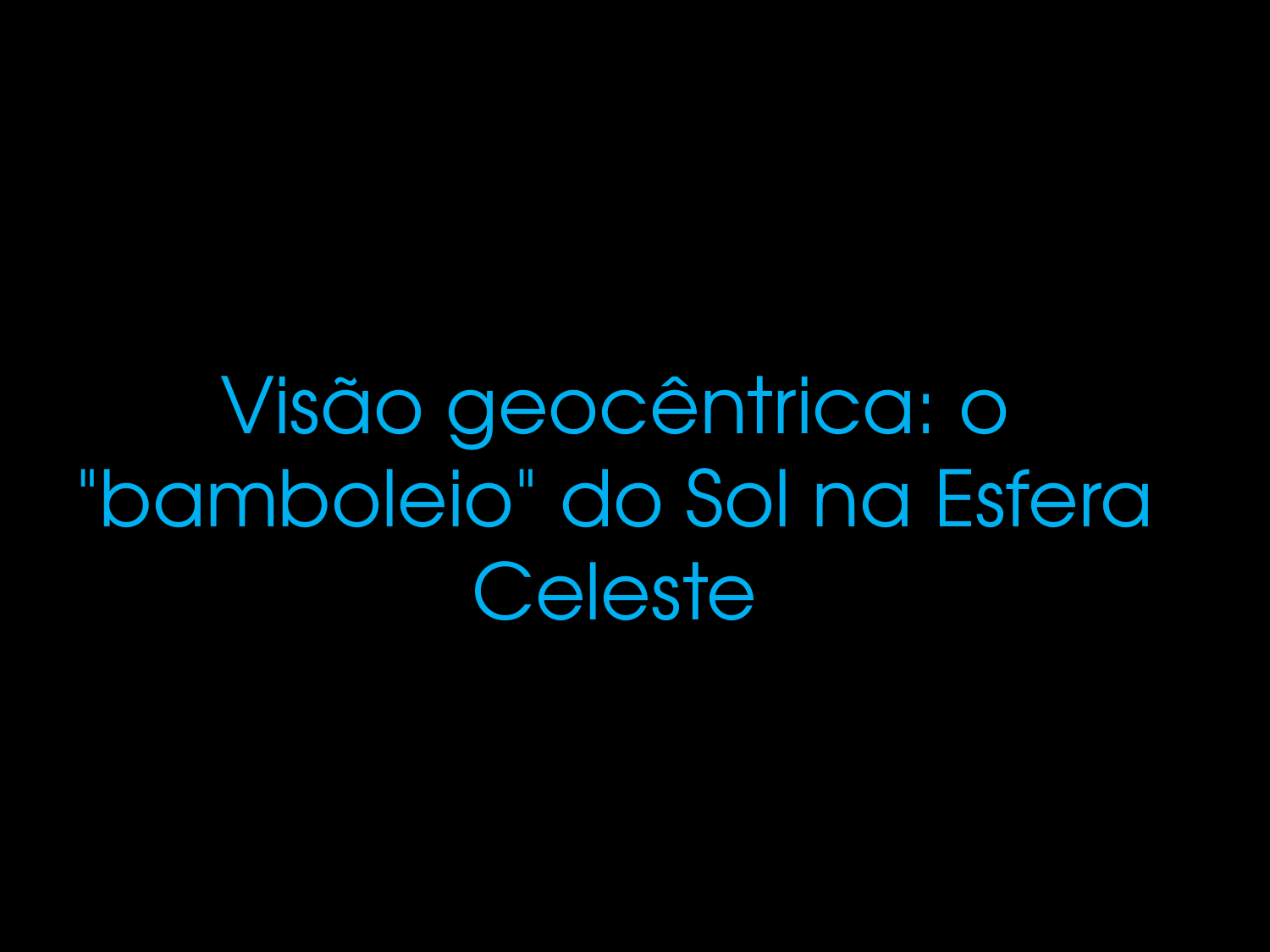

# Visão geocêntrica: o "bamboleio" do Sol na Esfera Celeste